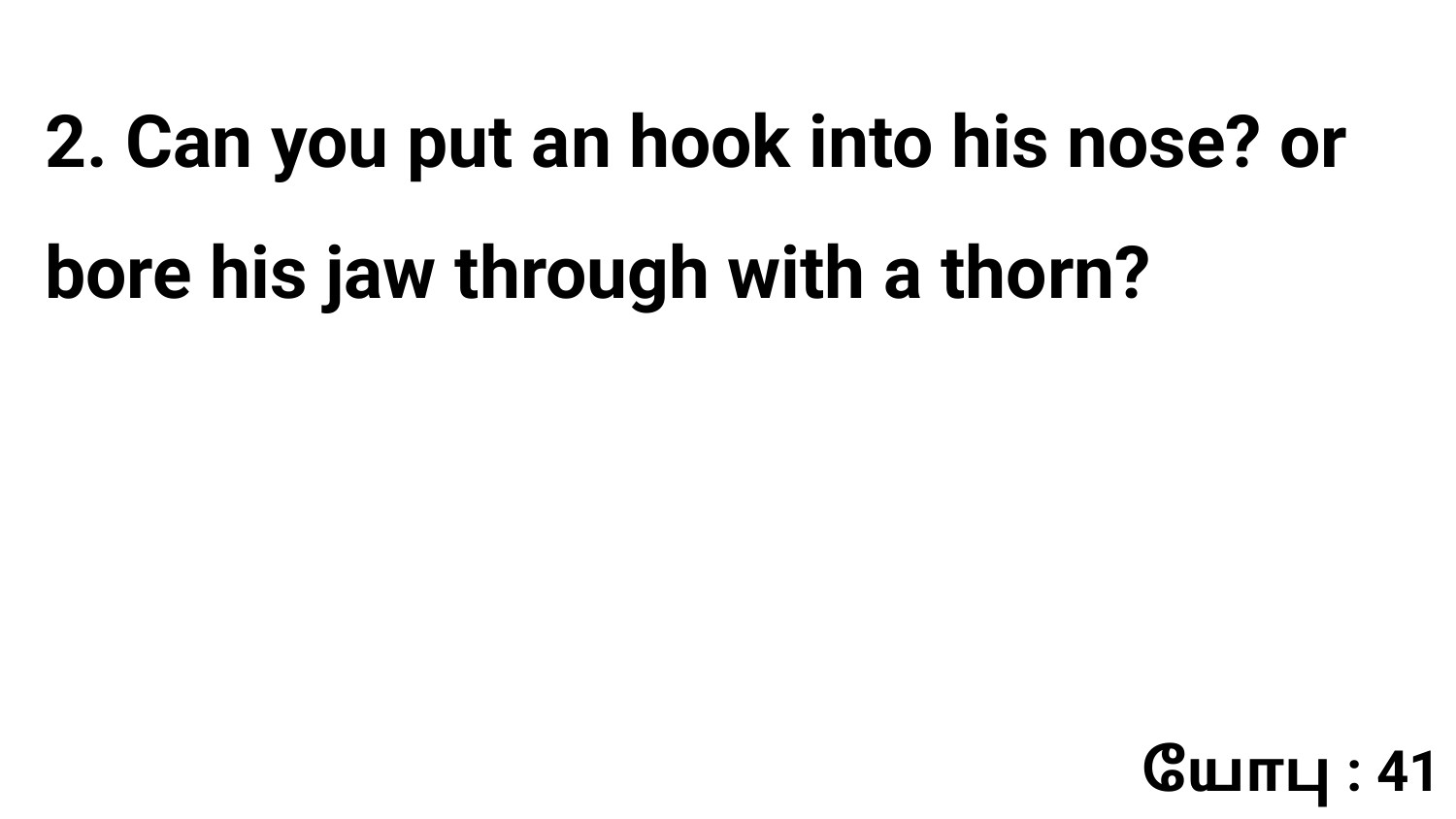

2. Can you put an hook into his nose? or bore his jaw through with a thorn?
யோபு : 41